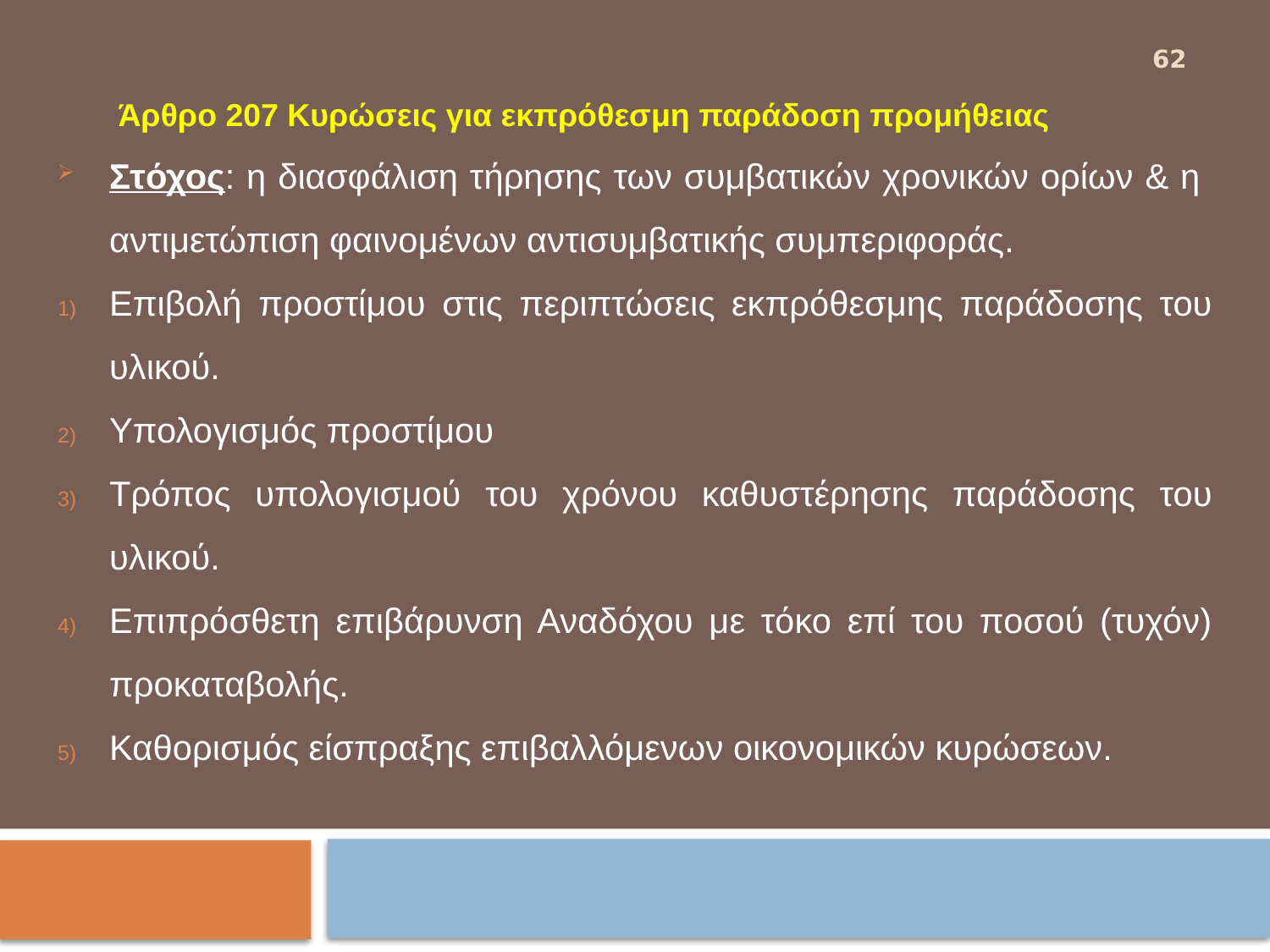

62
	 Άρθρο 207 Κυρώσεις για εκπρόθεσμη παράδοση προμήθειας
Στόχος: η διασφάλιση τήρησης των συμβατικών χρονικών ορίων & η  αντιμετώπιση φαινομένων αντισυμβατικής συμπεριφοράς.
Επιβολή προστίμου στις περιπτώσεις εκπρόθεσμης παράδοσης του υλικού.
Υπολογισμός προστίμου
Τρόπος υπολογισμού του χρόνου καθυστέρησης παράδοσης του υλικού.
Επιπρόσθετη επιβάρυνση Αναδόχου με τόκο επί του ποσού (τυχόν) προκαταβολής.
Καθορισμός είσπραξης επιβαλλόμενων οικονομικών κυρώσεων.
#